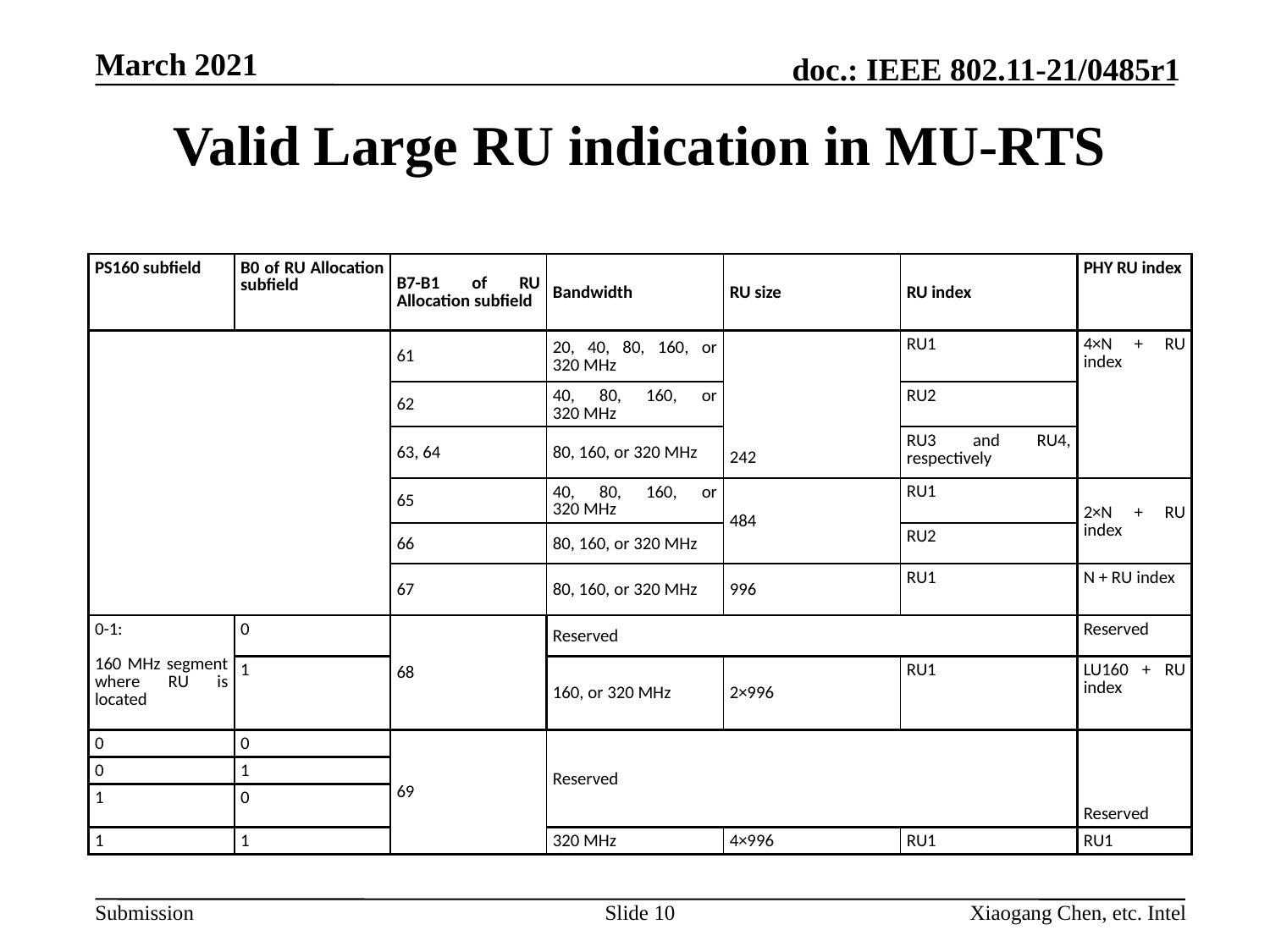

# Valid Large RU indication in MU-RTS
| PS160 subfield | B0 of RU Allocation subfield | B7-B1 of RU Allocation subfield | Bandwidth | RU size | RU index | PHY RU index |
| --- | --- | --- | --- | --- | --- | --- |
|  |  | 61 | 20, 40, 80, 160, or 320 MHz | 242 | RU1 | 4×N + RU index |
|  |  | 62 | 40, 80, 160, or 320 MHz |  | RU2 |  |
|  |  | 63, 64 | 80, 160, or 320 MHz |  | RU3 and RU4, respectively |  |
|  |  | 65 | 40, 80, 160, or 320 MHz | 484 | RU1 | 2×N + RU index |
|  |  | 66 | 80, 160, or 320 MHz |  | RU2 |  |
|  |  | 67 | 80, 160, or 320 MHz | 996 | RU1 | N + RU index |
| 0-1: 160 MHz segment where RU is located | 0 | 68 | Reserved |  |  | Reserved |
|  | 1 |  | 160, or 320 MHz | 2×996 | RU1 | LU160 + RU index |
| 0 | 0 | 69 | Reserved |  |  | Reserved |
| 0 | 1 |  |  |  |  |  |
| 1 | 0 |  |  |  |  |  |
| 1 | 1 |  | 320 MHz | 4×996 | RU1 | RU1 |
Slide 10
Xiaogang Chen, etc. Intel